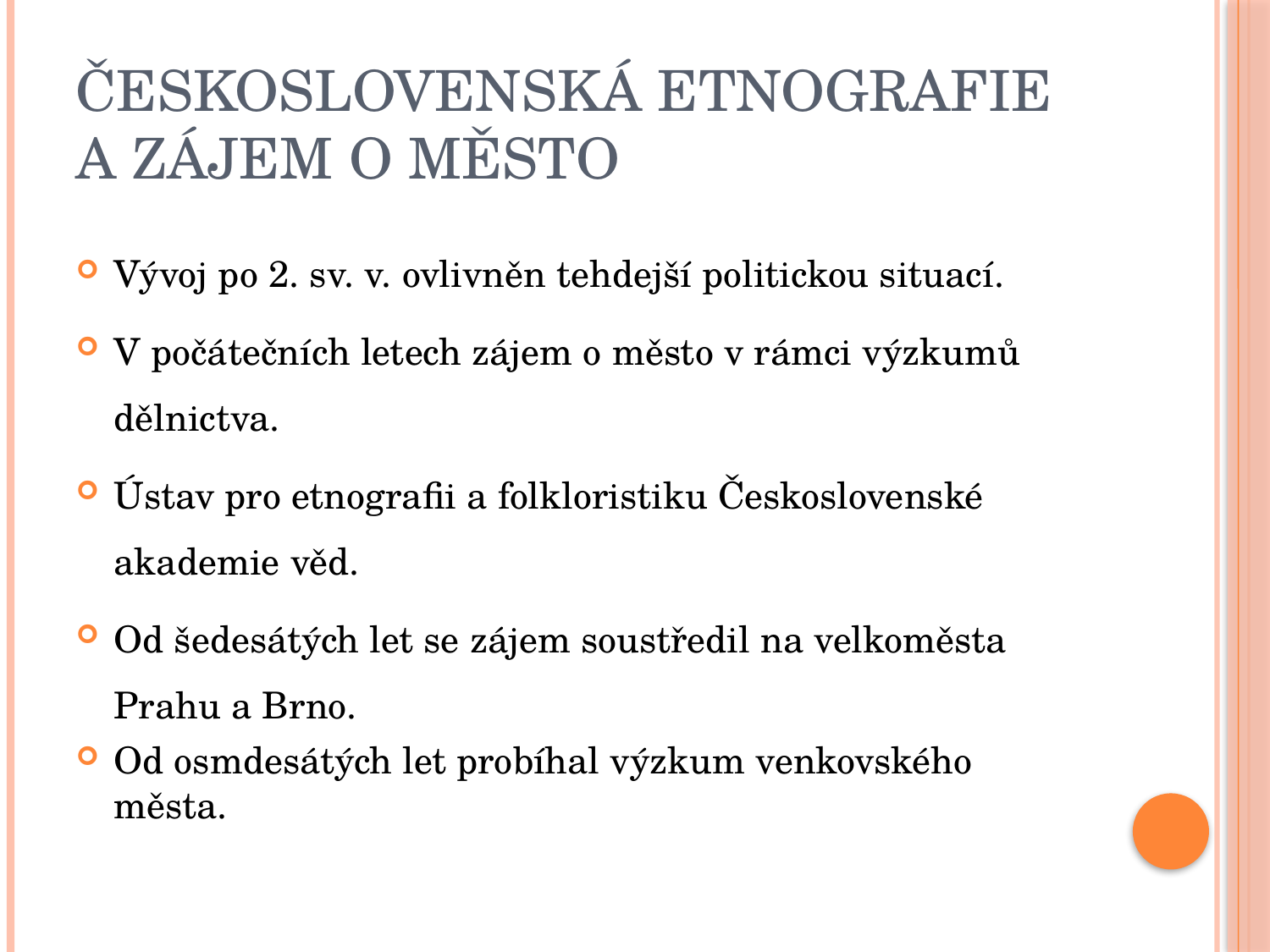

# Československá etnografie a zájem o město
Vývoj po 2. sv. v. ovlivněn tehdejší politickou situací.
V počátečních letech zájem o město v rámci výzkumů dělnictva.
Ústav pro etnografii a folkloristiku Československé akademie věd.
Od šedesátých let se zájem soustředil na velkoměsta Prahu a Brno.
Od osmdesátých let probíhal výzkum venkovského města.